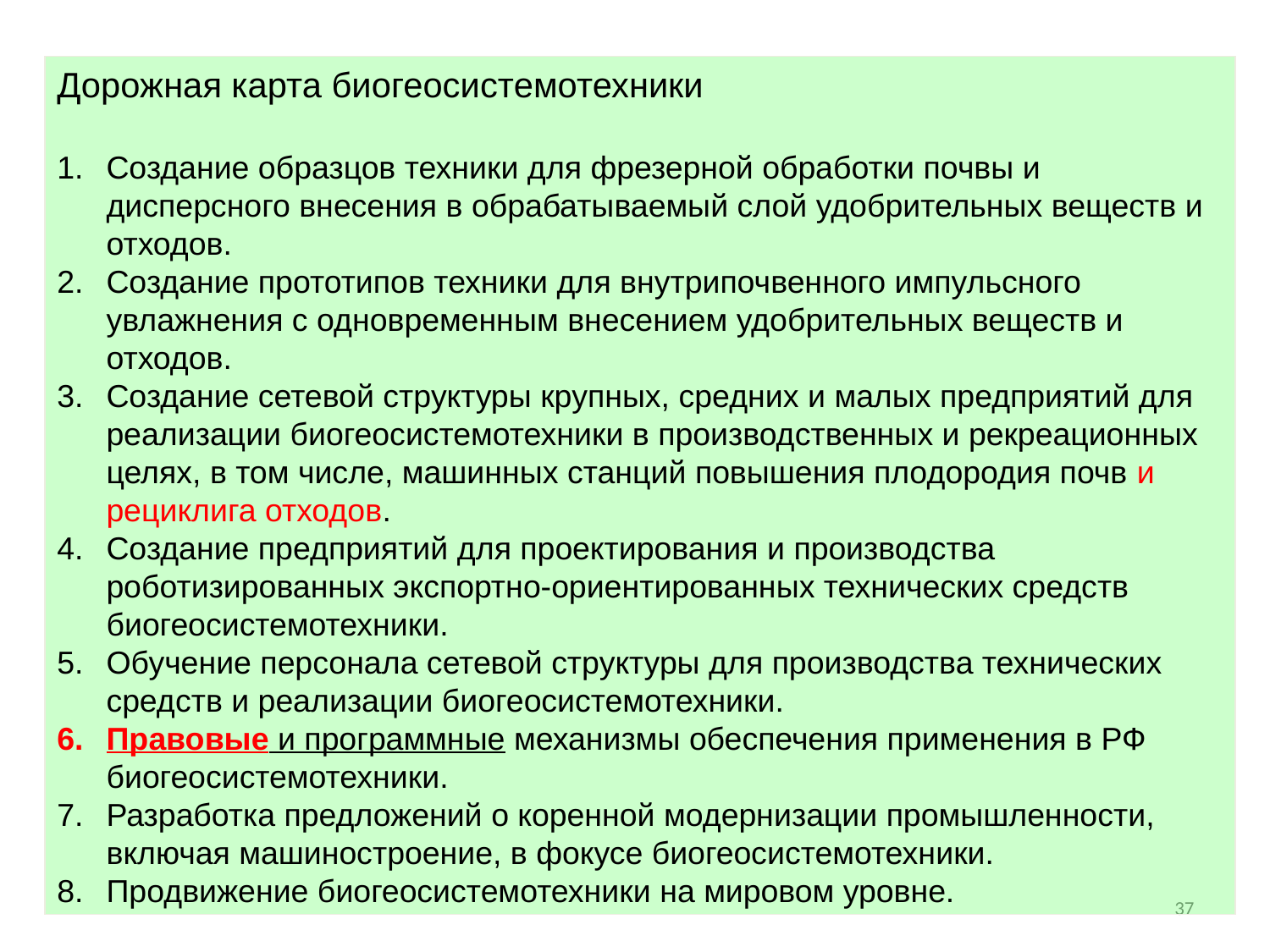

Дорожная карта биогеосистемотехники

Создание образцов техники для фрезерной обработки почвы и дисперсного внесения в обрабатываемый слой удобрительных веществ и  отходов.
Создание прототипов техники для внутрипочвенного импульсного увлажнения с одновременным внесением удобрительных веществ и  отходов.
Создание сетевой структуры крупных, средних и малых предприятий для реализации биогеосистемотехники в производственных и рекреационных целях, в том числе, машинных станций повышения плодородия почв и рециклига отходов.
Создание предприятий для проектирования и производства роботизированных экспортно-ориентированных технических средств биогеосистемотехники.
Обучение персонала сетевой структуры для производства технических средств и реализации биогеосистемотехники.
Правовые и программные механизмы обеспечения применения в РФ биогеосистемотехники.
Разработка предложений о коренной модернизации промышленности, включая машиностроение, в фокусе биогеосистемотехники.
Продвижение биогеосистемотехники на мировом уровне.
37